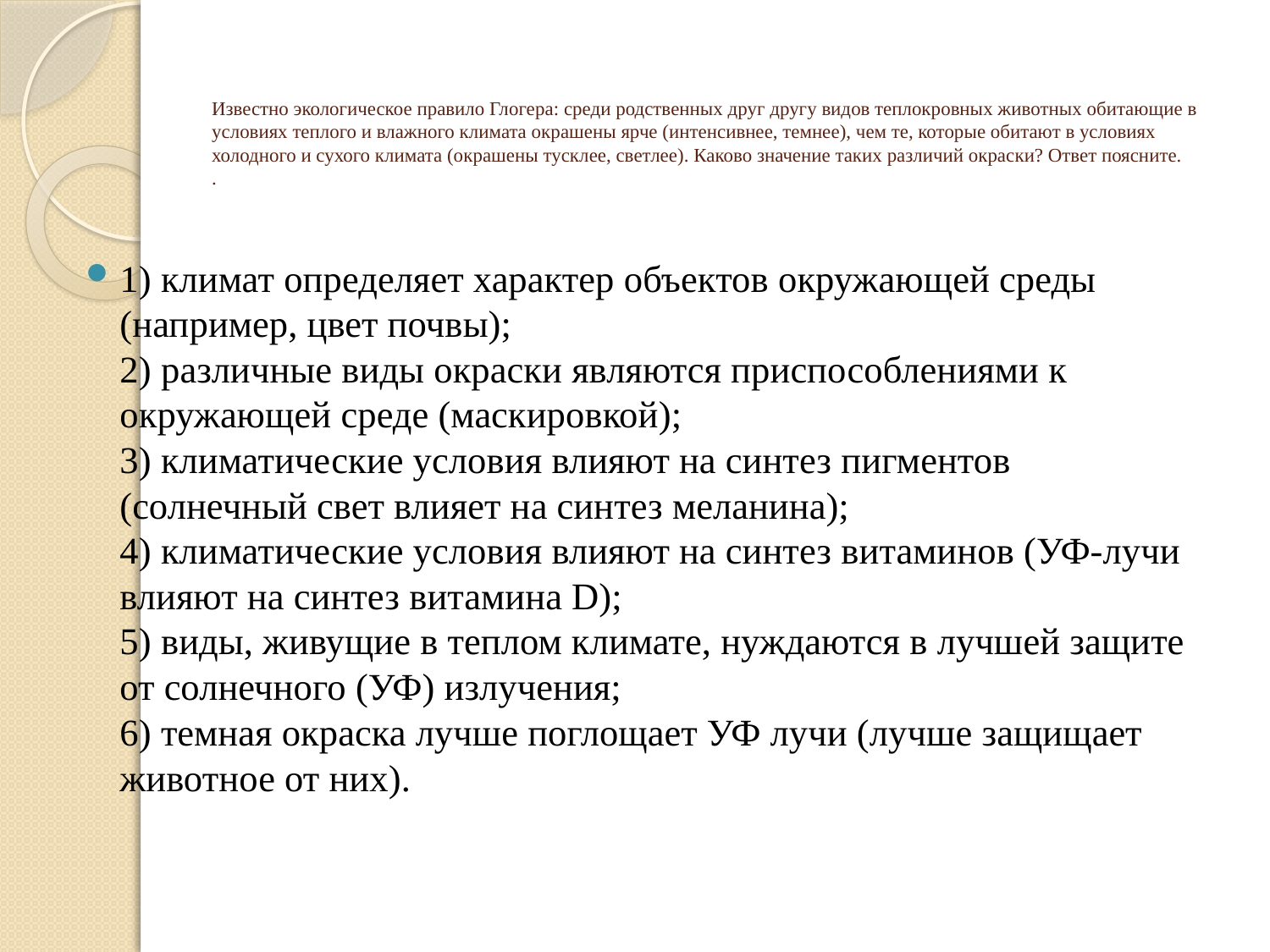

# Известно экологическое правило Глогера: среди родственных друг другу видов теплокровных животных обитающие в условиях теплого и влажного климата окрашены ярче (интенсивнее, темнее), чем те, которые обитают в условиях холодного и сухого климата (окрашены тусклее, светлее). Каково значение таких различий окраски? Ответ поясните. .
1) климат определяет характер объектов окружающей среды (например, цвет почвы);
2) различные виды окраски являются приспособлениями к окружающей среде (маскировкой);
3) климатические условия влияют на синтез пигментов (солнечный свет влияет на синтез меланина);
4) климатические условия влияют на синтез витаминов (УФ-лучи влияют на синтез витамина D);
5) виды, живущие в теплом климате, нуждаются в лучшей защите от солнечного (УФ) излучения;
6) темная окраска лучше поглощает УФ лучи (лучше защищает животное от них).